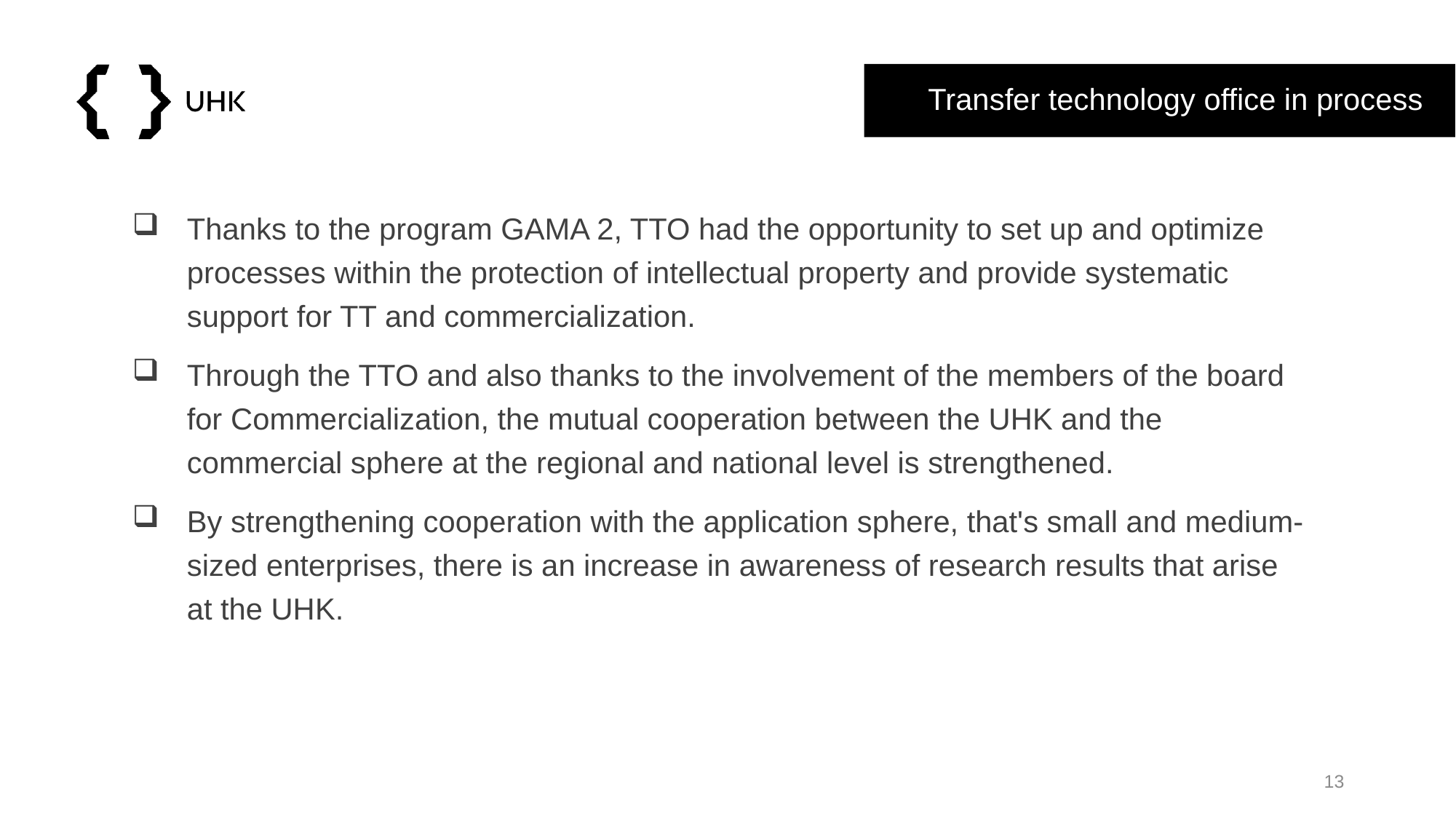

# Transfer technology office in process
Thanks to the program GAMA 2, TTO had the opportunity to set up and optimize processes within the protection of intellectual property and provide systematic support for TT and commercialization.
Through the TTO and also thanks to the involvement of the members of the board for Commercialization, the mutual cooperation between the UHK and the commercial sphere at the regional and national level is strengthened.
By strengthening cooperation with the application sphere, that's small and medium-sized enterprises, there is an increase in awareness of research results that arise
at the UHK.

13